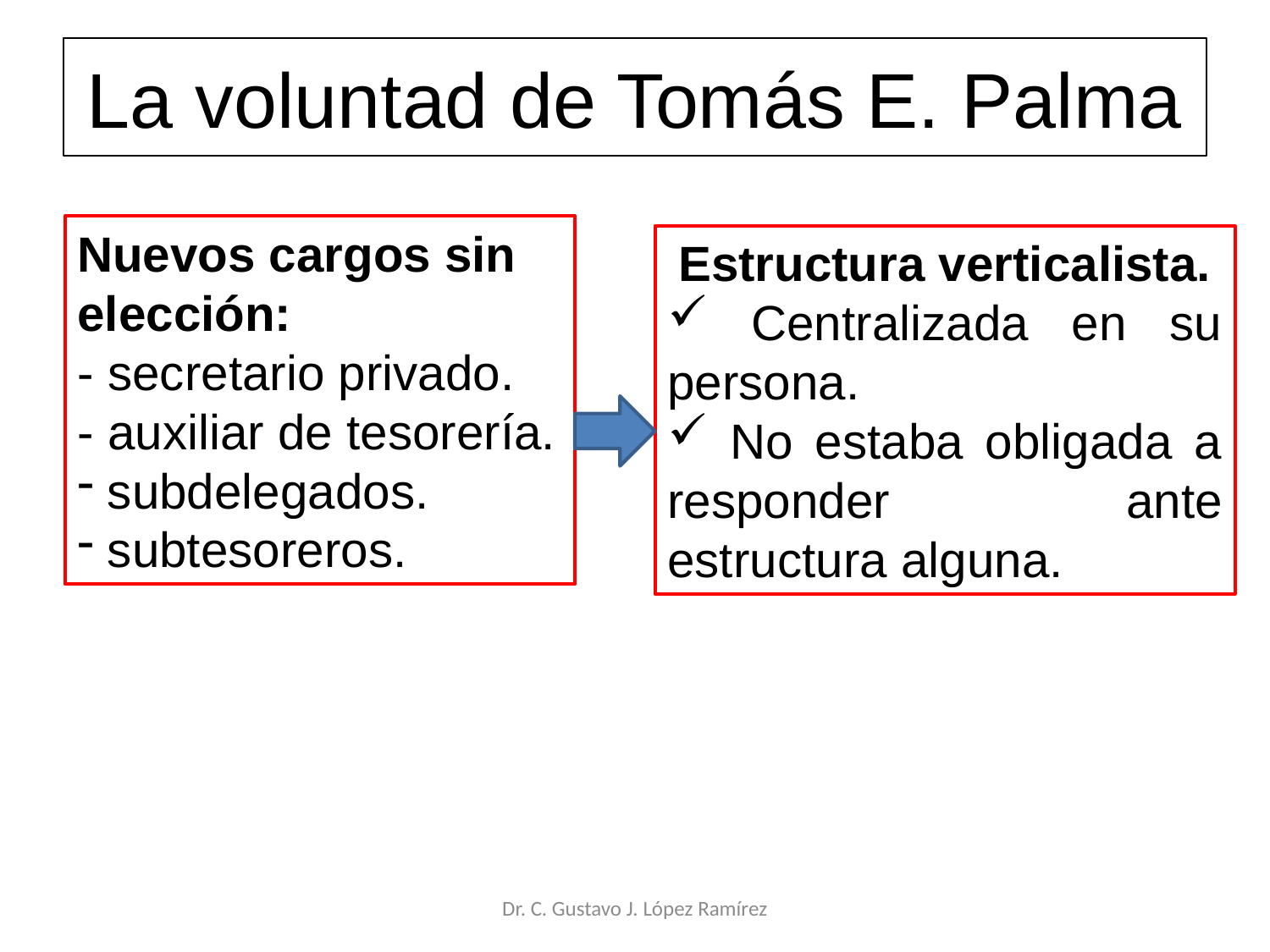

# La voluntad de Tomás E. Palma
Nuevos cargos sin elección:
- secretario privado.
- auxiliar de tesorería.
 subdelegados.
 subtesoreros.
Estructura verticalista.
 Centralizada en su persona.
 No estaba obligada a responder ante estructura alguna.

Dr. C. Gustavo J. López Ramírez